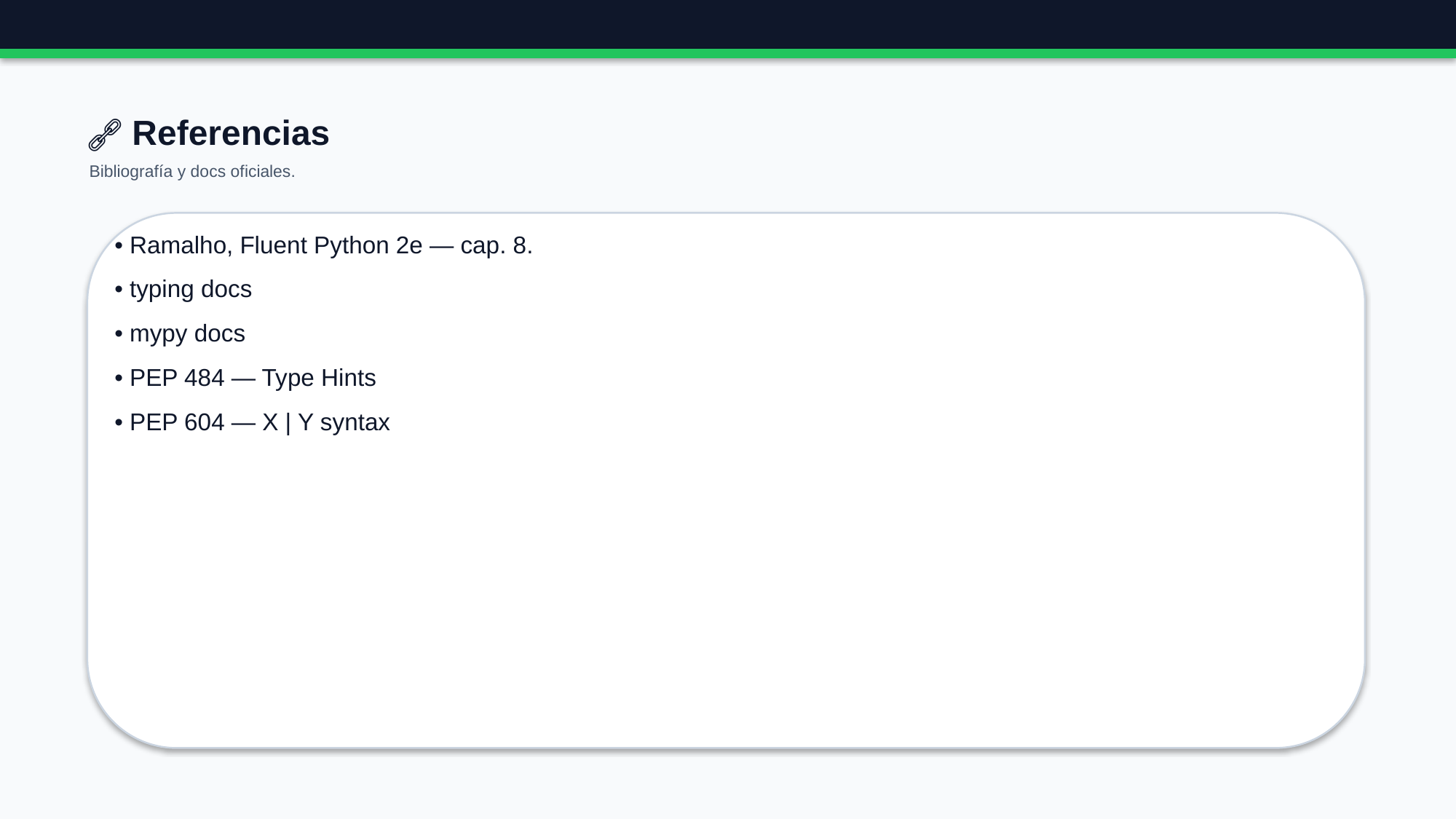

🔗 Referencias
Bibliografía y docs oficiales.

• Ramalho, Fluent Python 2e — cap. 8.
• typing docs
• mypy docs
• PEP 484 — Type Hints
• PEP 604 — X | Y syntax